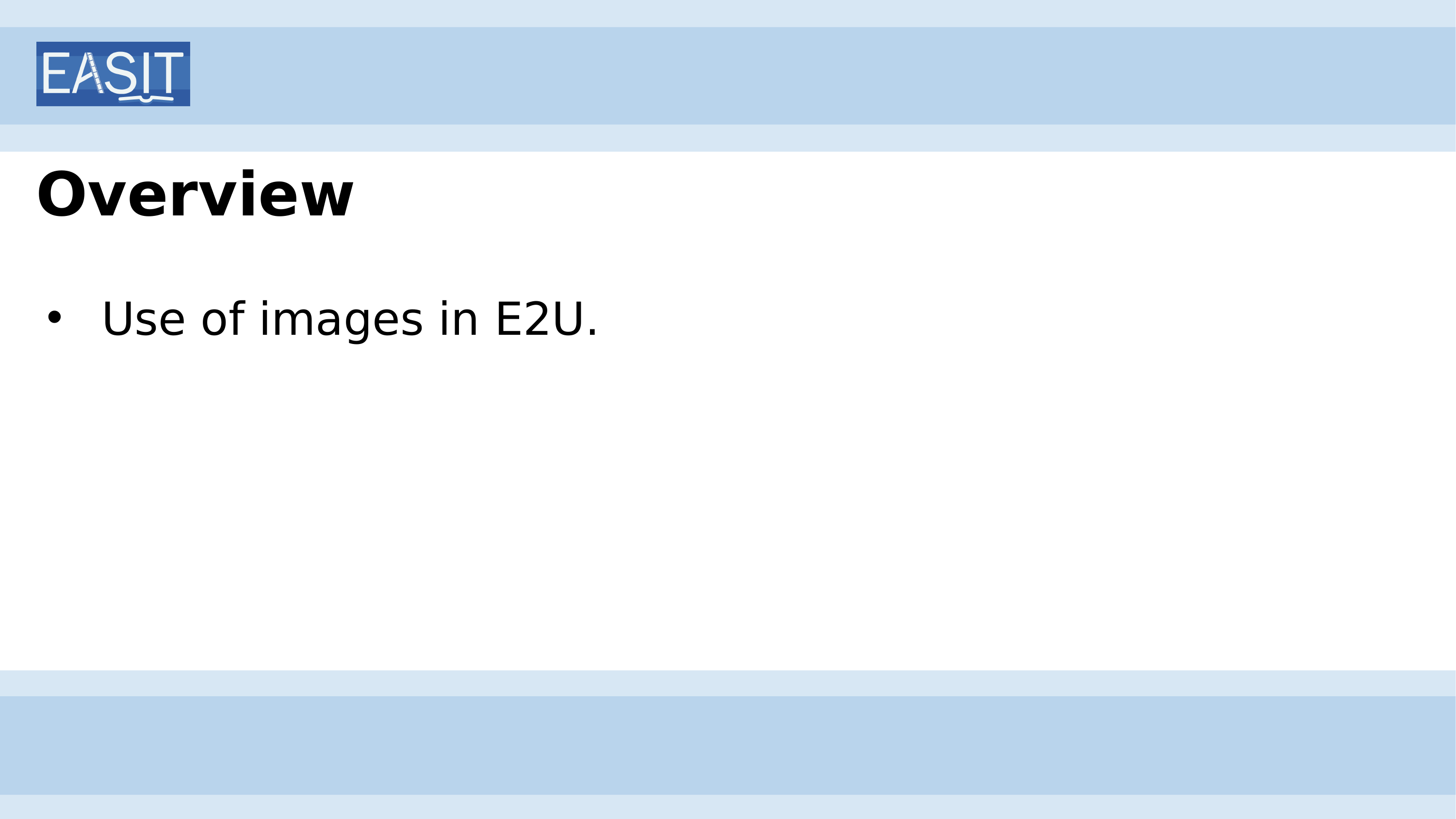

# Overview
Use of images in E2U.